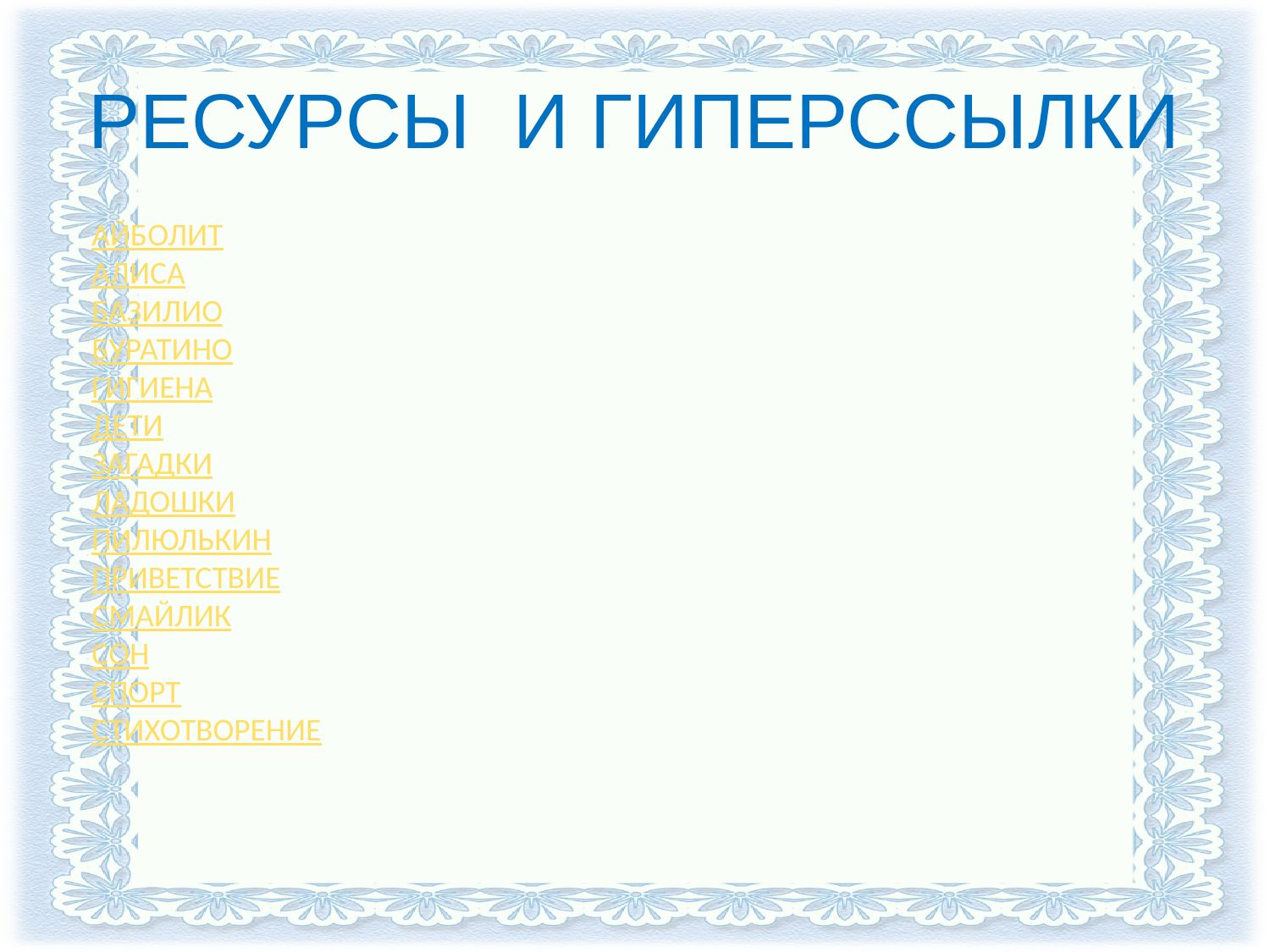

# РЕСУРСЫ  И ГИПЕРССЫЛКИ
АЙБОЛИТ
АЛИСА
БАЗИЛИО
БУРАТИНО
ГИГИЕНА
ДЕТИ
ЗАГАДКИ
ЛАДОШКИ
ПИЛЮЛЬКИН
ПРИВЕТСТВИЕ
СМАЙЛИК
СОН
СПОРТ
СТИХОТВОРЕНИЕ